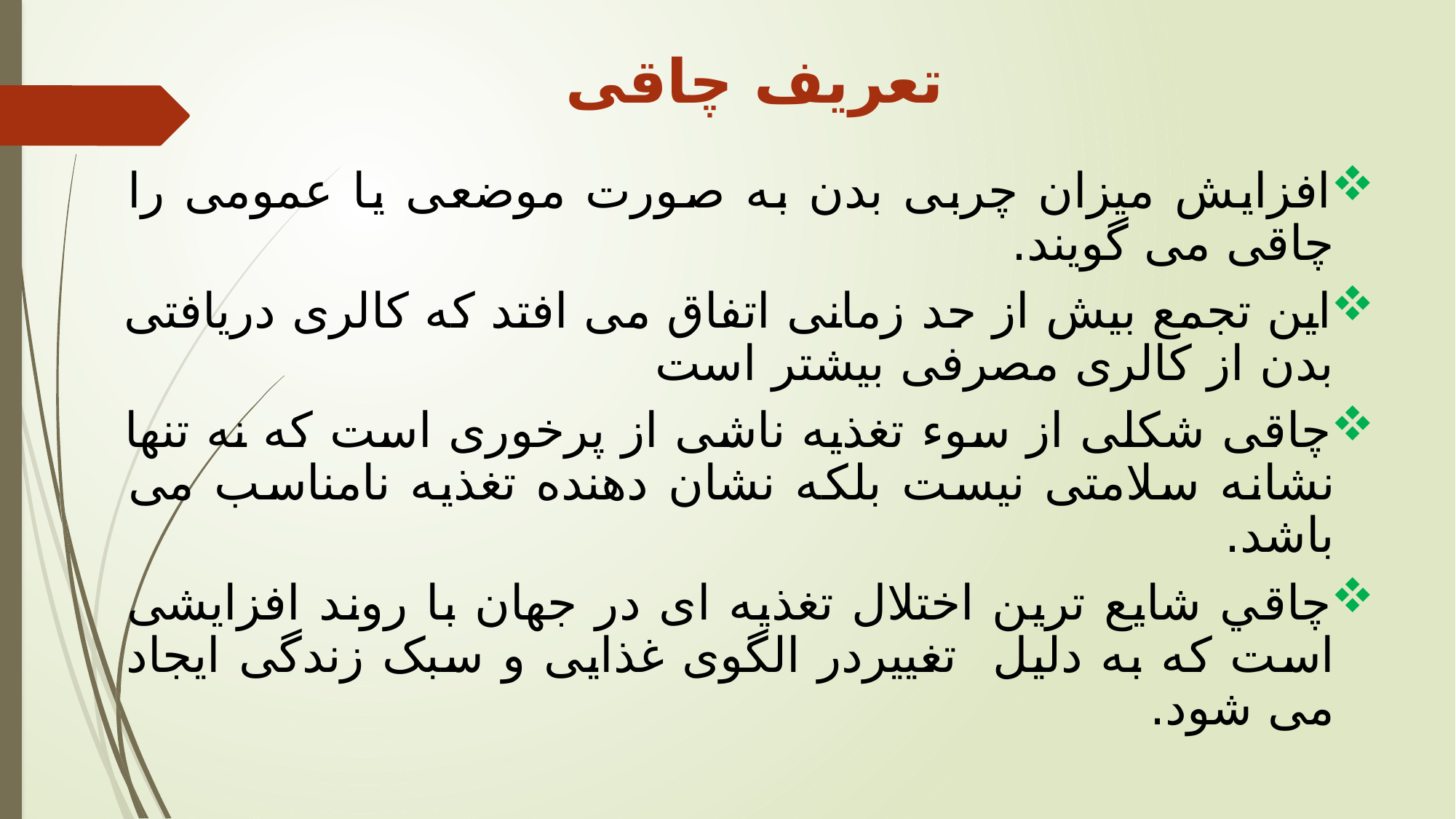

# تعریف چاقی
افزایش میزان چربی بدن به صورت موضعی یا عمومی را چاقی می گویند.
این تجمع بیش از حد زمانی اتفاق می افتد که کالری دریافتی بدن از کالری مصرفی بیشتر است
چاقی شکلی از سوء تغذیه ناشی از پرخوری است که نه تنها نشانه سلامتی نیست بلکه نشان دهنده تغذیه نامناسب می باشد.
چاقي شایع ترین اختلال تغذیه ای در جهان با روند افزایشی است که به دلیل  تغييردر الگوی غذایی و سبک زندگی ایجاد می شود.